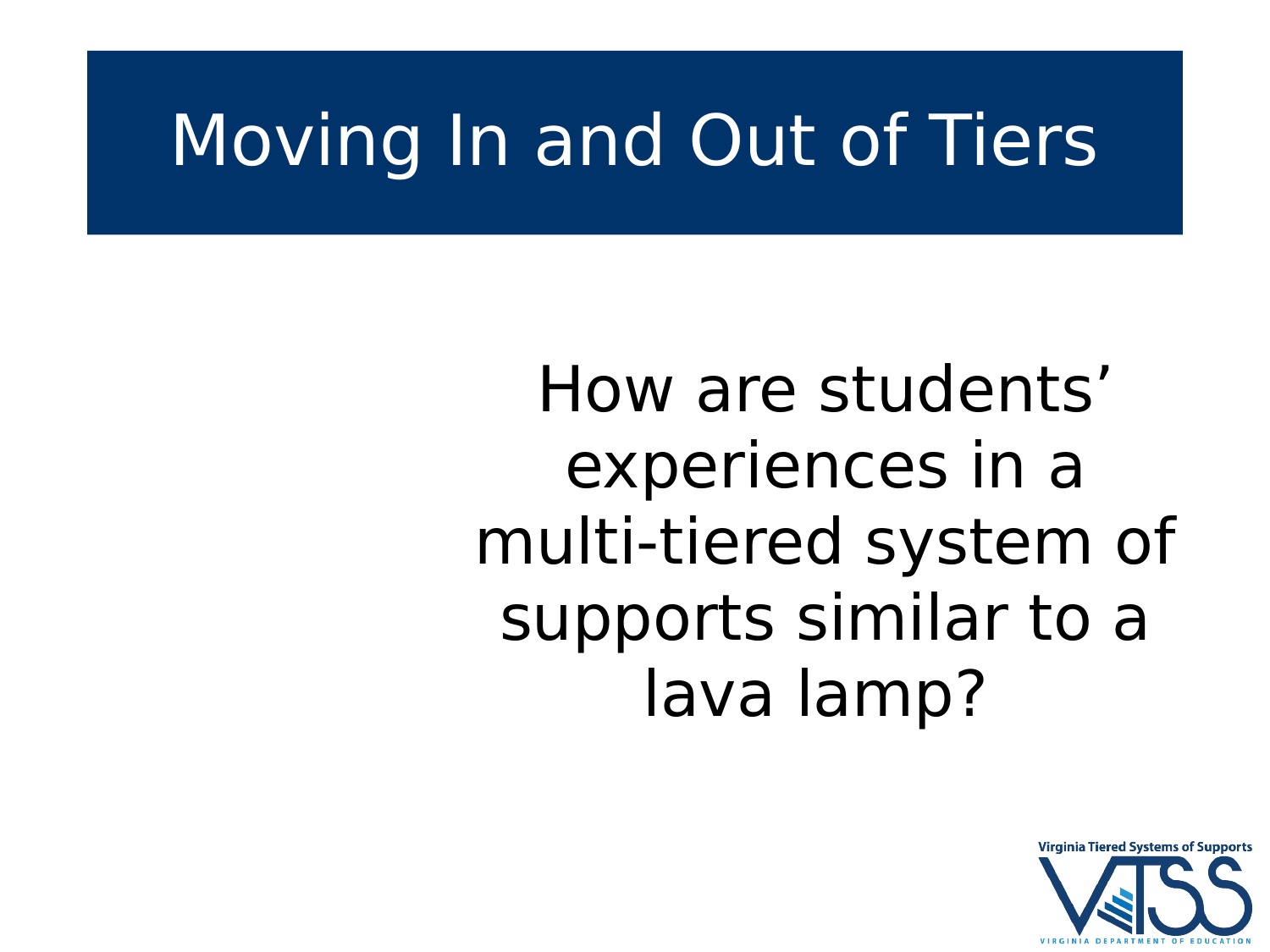

# Moving In and Out of Tiers

How are students’ experiences in a multi-tiered system of supports similar to a lava lamp?